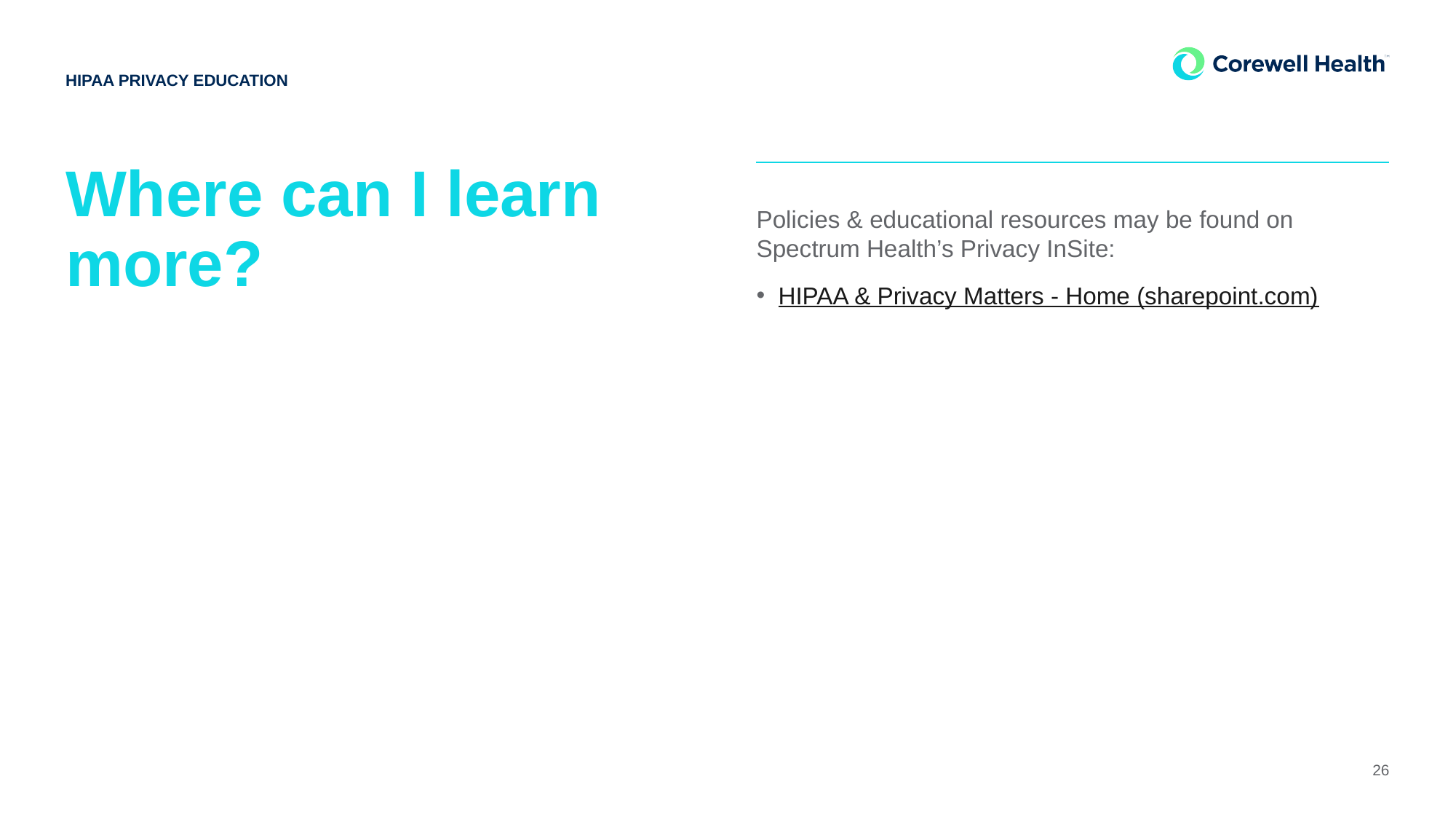

HIPAA PRIVACY EDUCATION
# Where can I learn more?
Policies & educational resources may be found on Spectrum Health’s Privacy InSite:
HIPAA & Privacy Matters - Home (sharepoint.com)

26